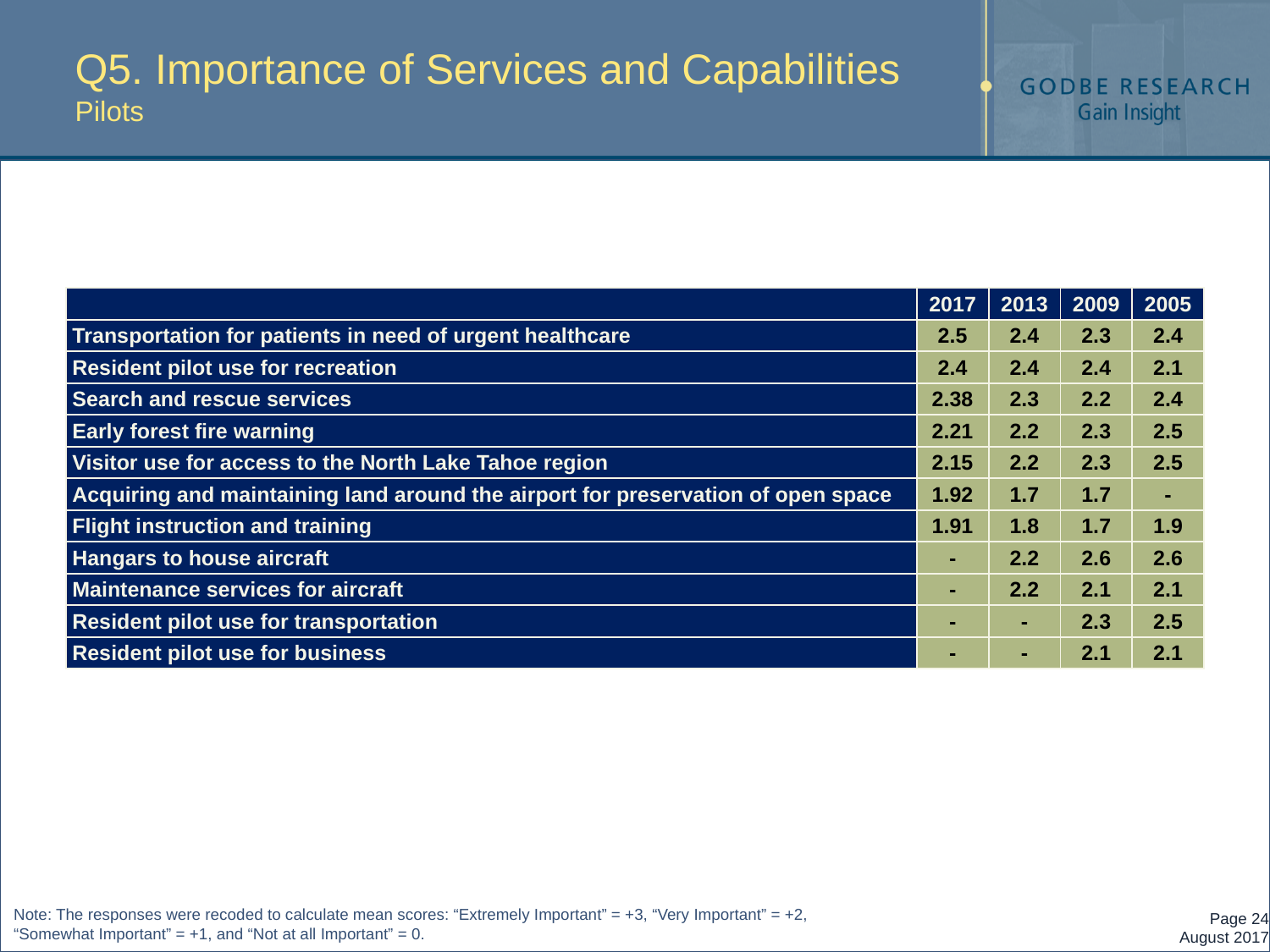

# Q5. Importance of Services and Capabilities Pilots
|  | 2017 | 2013 | 2009 | 2005 |
| --- | --- | --- | --- | --- |
| Transportation for patients in need of urgent healthcare | 2.5 | 2.4 | 2.3 | 2.4 |
| Resident pilot use for recreation | 2.4 | 2.4 | 2.4 | 2.1 |
| Search and rescue services | 2.38 | 2.3 | 2.2 | 2.4 |
| Early forest fire warning | 2.21 | 2.2 | 2.3 | 2.5 |
| Visitor use for access to the North Lake Tahoe region | 2.15 | 2.2 | 2.3 | 2.5 |
| Acquiring and maintaining land around the airport for preservation of open space | 1.92 | 1.7 | 1.7 | - |
| Flight instruction and training | 1.91 | 1.8 | 1.7 | 1.9 |
| Hangars to house aircraft | - | 2.2 | 2.6 | 2.6 |
| Maintenance services for aircraft | - | 2.2 | 2.1 | 2.1 |
| Resident pilot use for transportation | - | - | 2.3 | 2.5 |
| Resident pilot use for business | - | - | 2.1 | 2.1 |
Note: The responses were recoded to calculate mean scores: “Extremely Important” = +3, “Very Important” = +2, “Somewhat Important” = +1, and “Not at all Important” = 0.